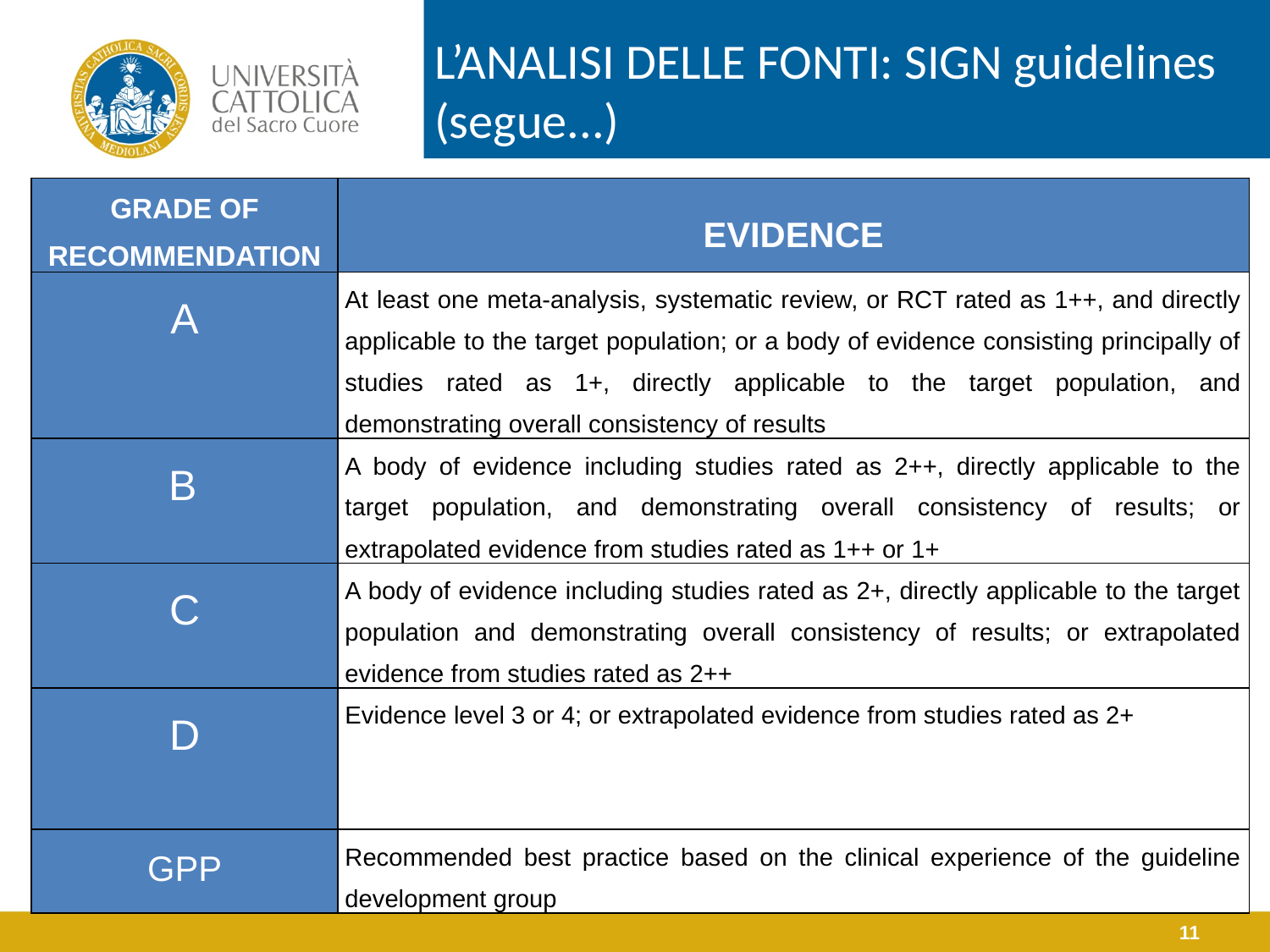

L’ANALISI DELLE FONTI: SIGN guidelines (segue...)
| GRADE OF RECOMMENDATION | EVIDENCE |
| --- | --- |
| A | At least one meta-analysis, systematic review, or RCT rated as 1++, and directly applicable to the target population; or a body of evidence consisting principally of studies rated as 1+, directly applicable to the target population, and demonstrating overall consistency of results |
| B | A body of evidence including studies rated as 2++, directly applicable to the target population, and demonstrating overall consistency of results; or extrapolated evidence from studies rated as 1++ or 1+ |
| C | A body of evidence including studies rated as 2+, directly applicable to the target population and demonstrating overall consistency of results; or extrapolated evidence from studies rated as 2++ |
| D | Evidence level 3 or 4; or extrapolated evidence from studies rated as 2+ |
| GPP | Recommended best practice based on the clinical experience of the guideline development group |
11